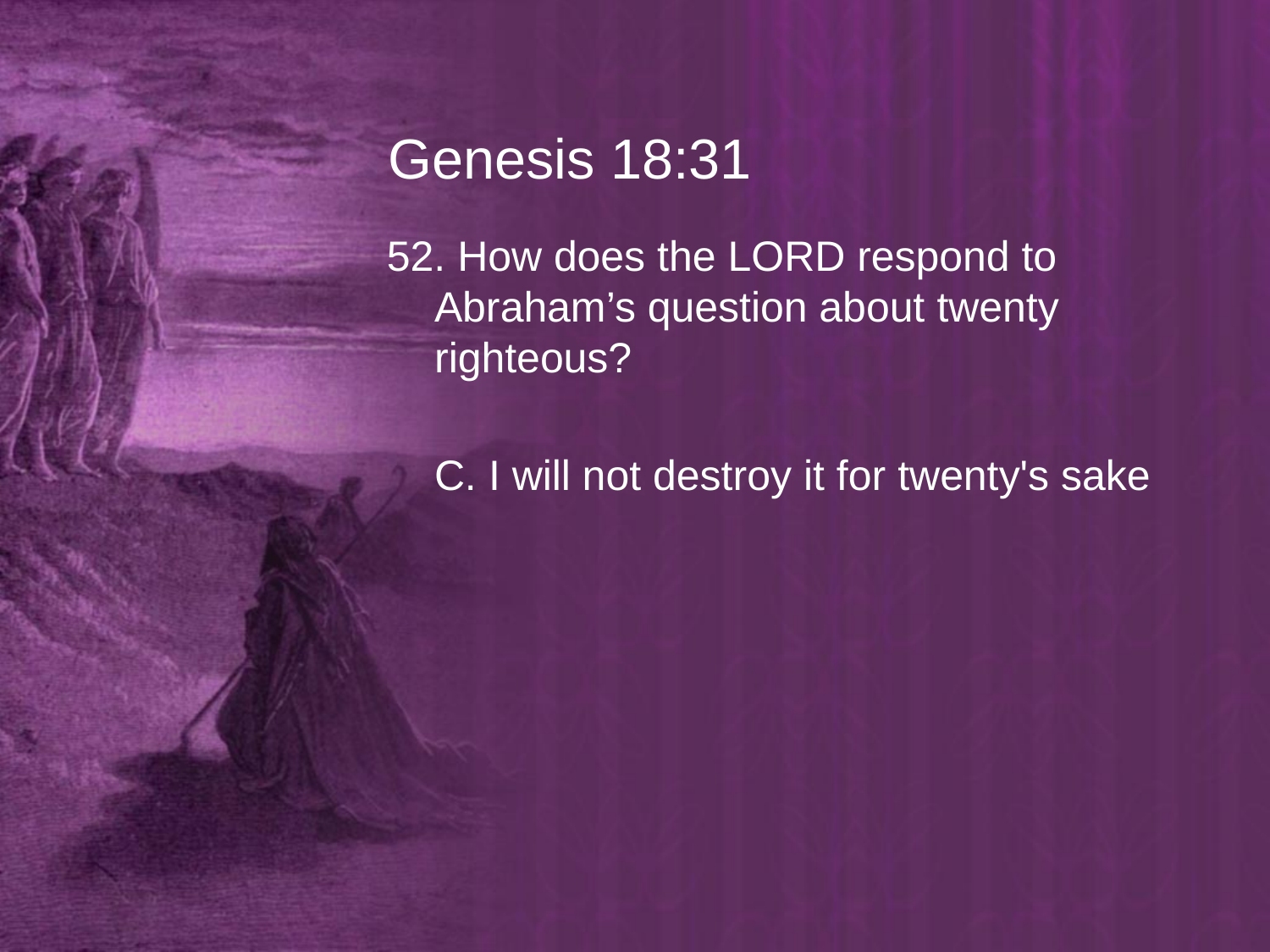

# Genesis 18:31
52. How does the LORD respond to Abraham’s question about twenty righteous?

	C. I will not destroy it for twenty's sake